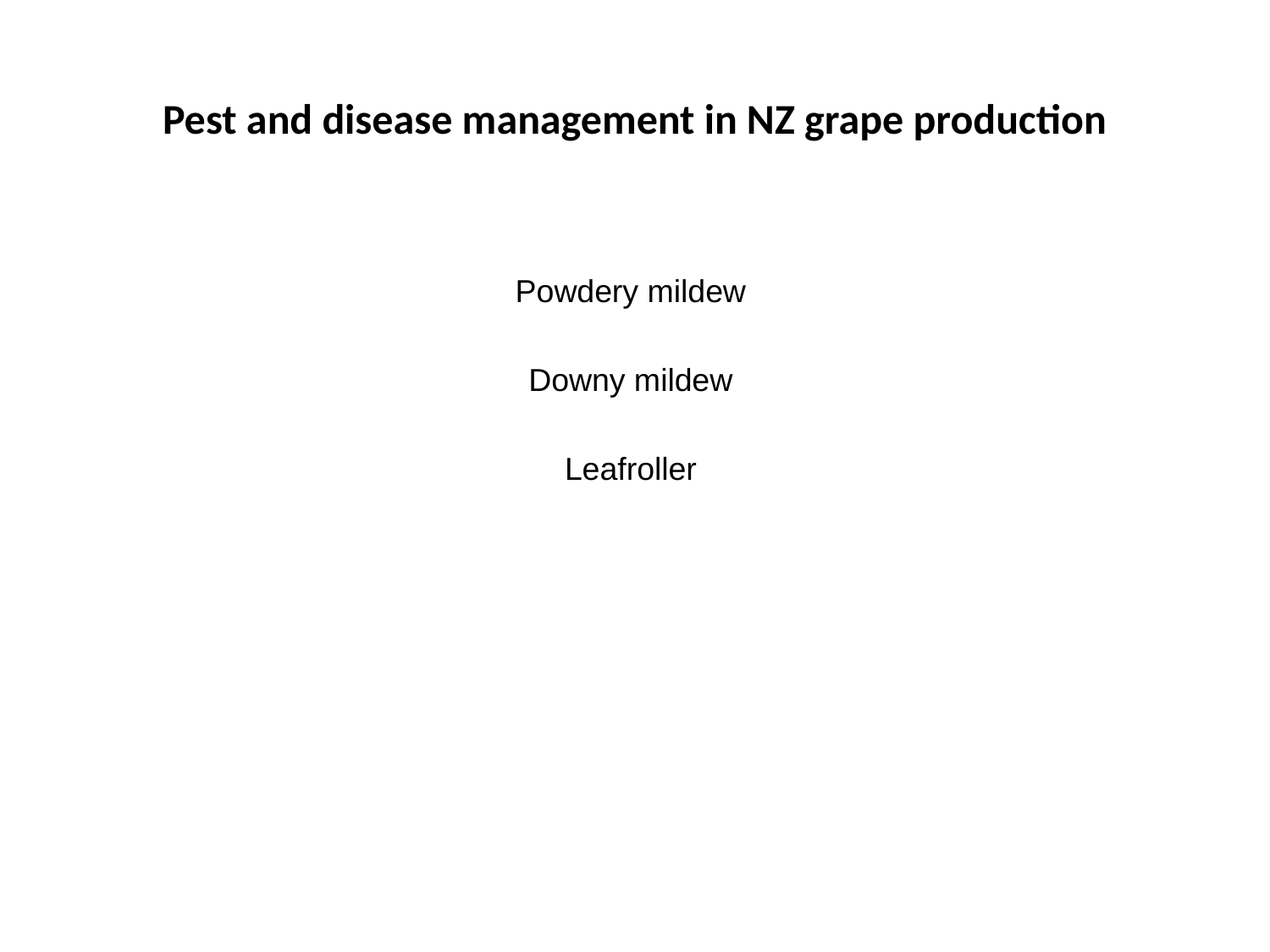

# Pest and disease management in NZ grape production

Powdery mildew

Downy mildew

Leafroller